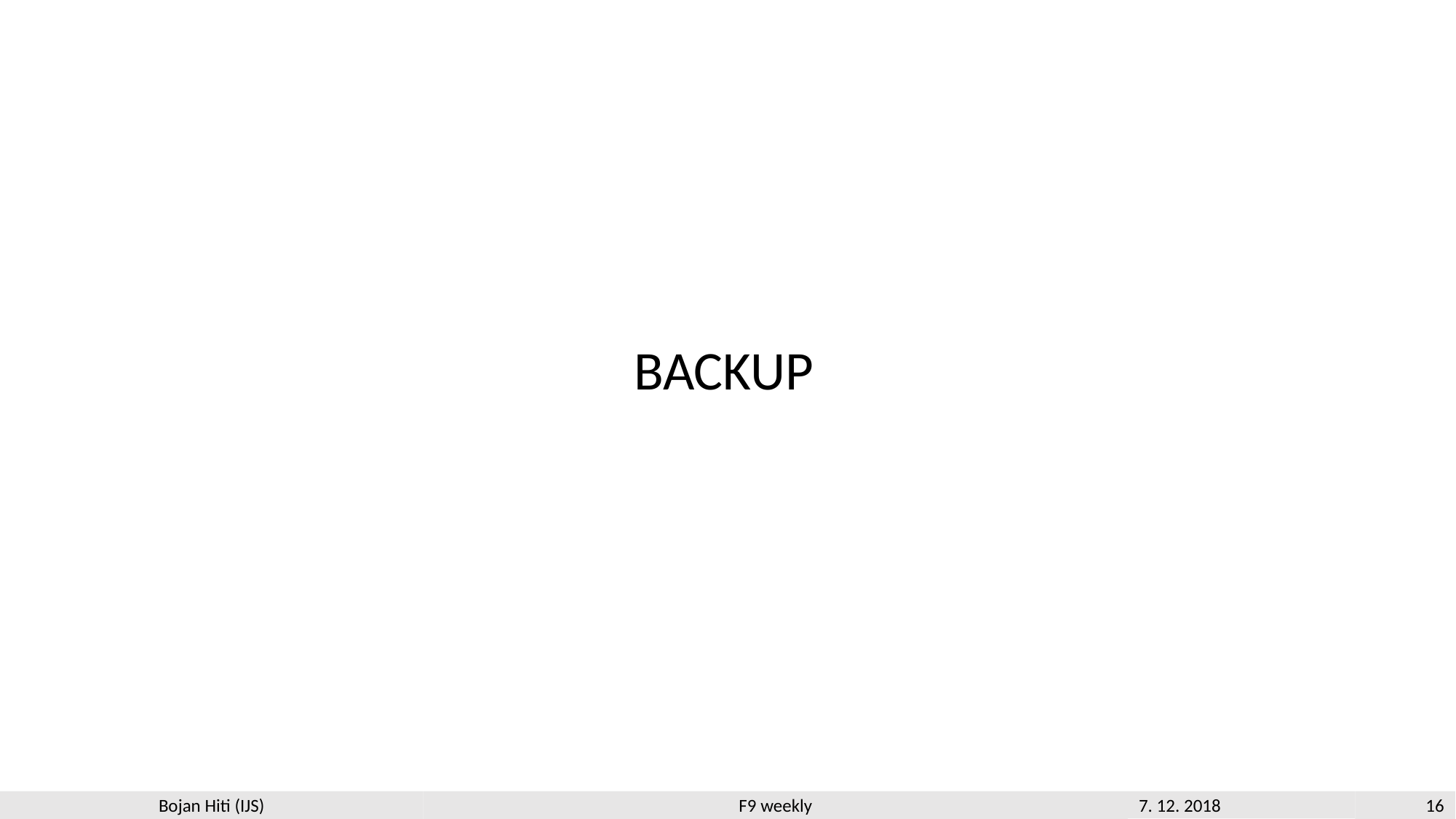

BACKUP
F9 weekly
7. 12. 2018
16